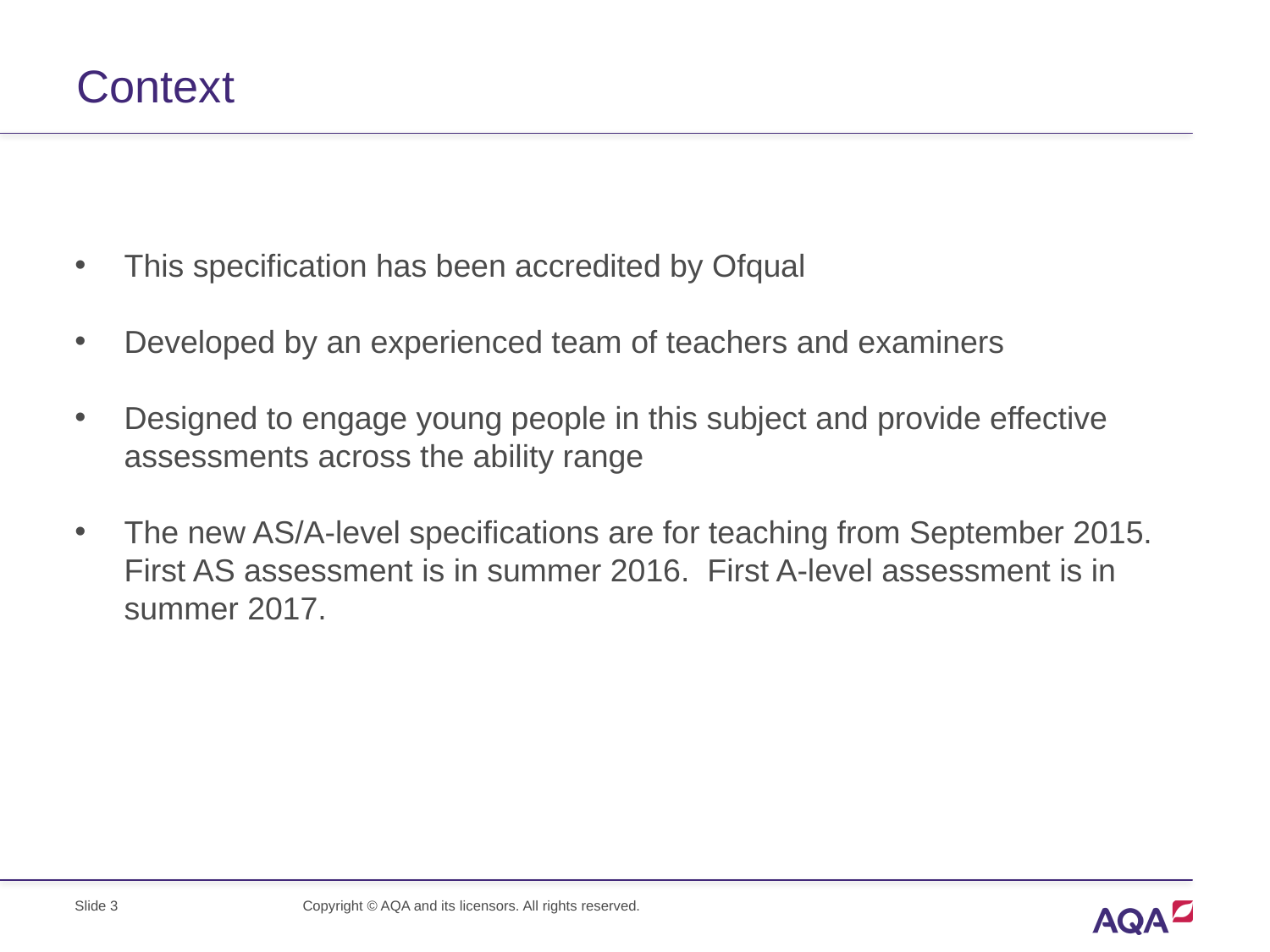

# Context

This specification has been accredited by Ofqual

Developed by an experienced team of teachers and examiners

Designed to engage young people in this subject and provide effective assessments across the ability range

The new AS/A-level specifications are for teaching from September 2015.  First AS assessment is in summer 2016.  First A-level assessment is in summer 2017.

Slide 3
Copyright © AQA and its licensors. All rights reserved.